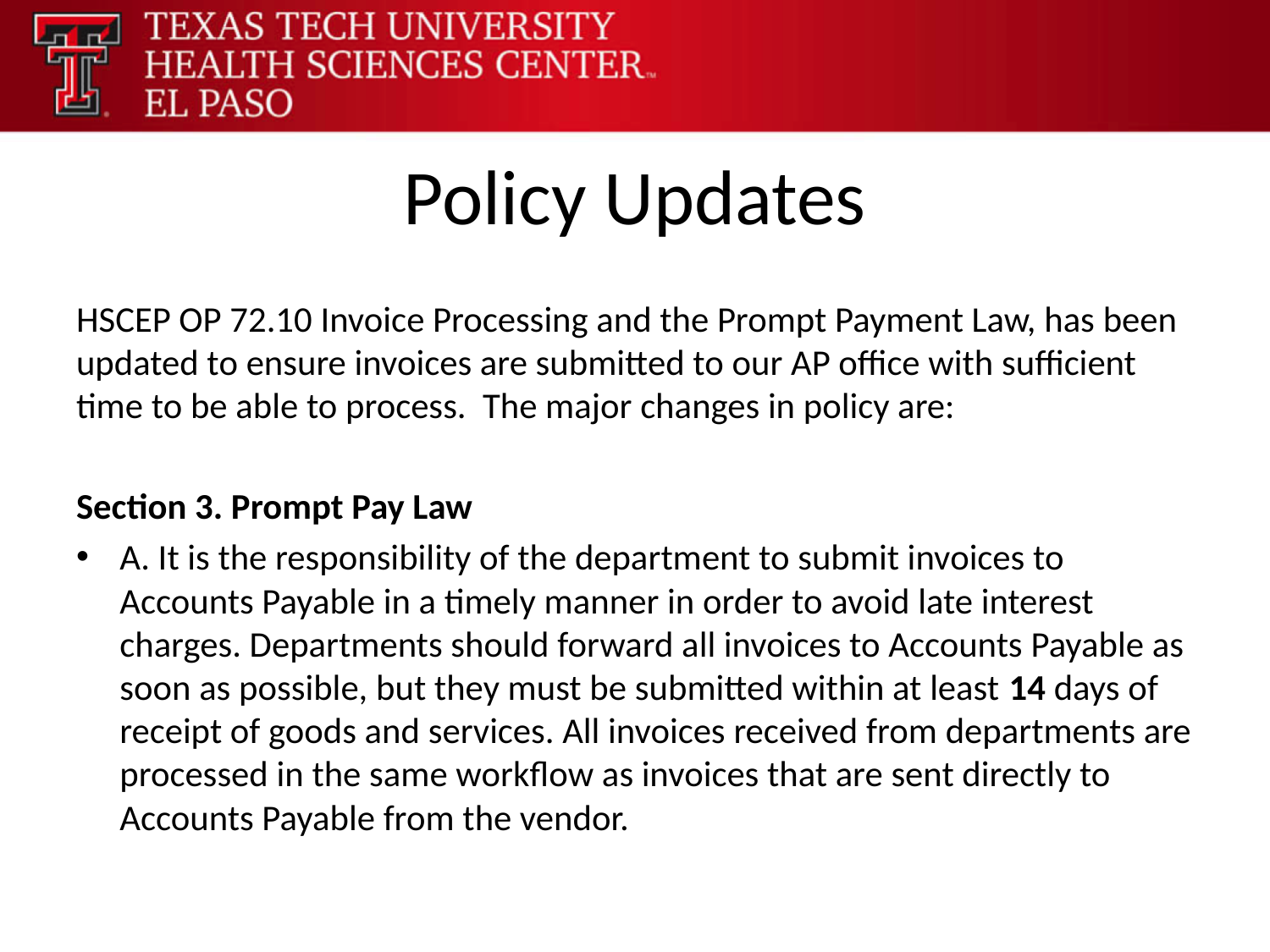

# Policy Updates
HSCEP OP 72.10 Invoice Processing and the Prompt Payment Law, has been updated to ensure invoices are submitted to our AP office with sufficient time to be able to process.  The major changes in policy are:

Section 3. Prompt Pay Law
A. It is the responsibility of the department to submit invoices to Accounts Payable in a timely manner in order to avoid late interest charges. Departments should forward all invoices to Accounts Payable as soon as possible, but they must be submitted within at least 14 days of receipt of goods and services. All invoices received from departments are processed in the same workflow as invoices that are sent directly to Accounts Payable from the vendor.